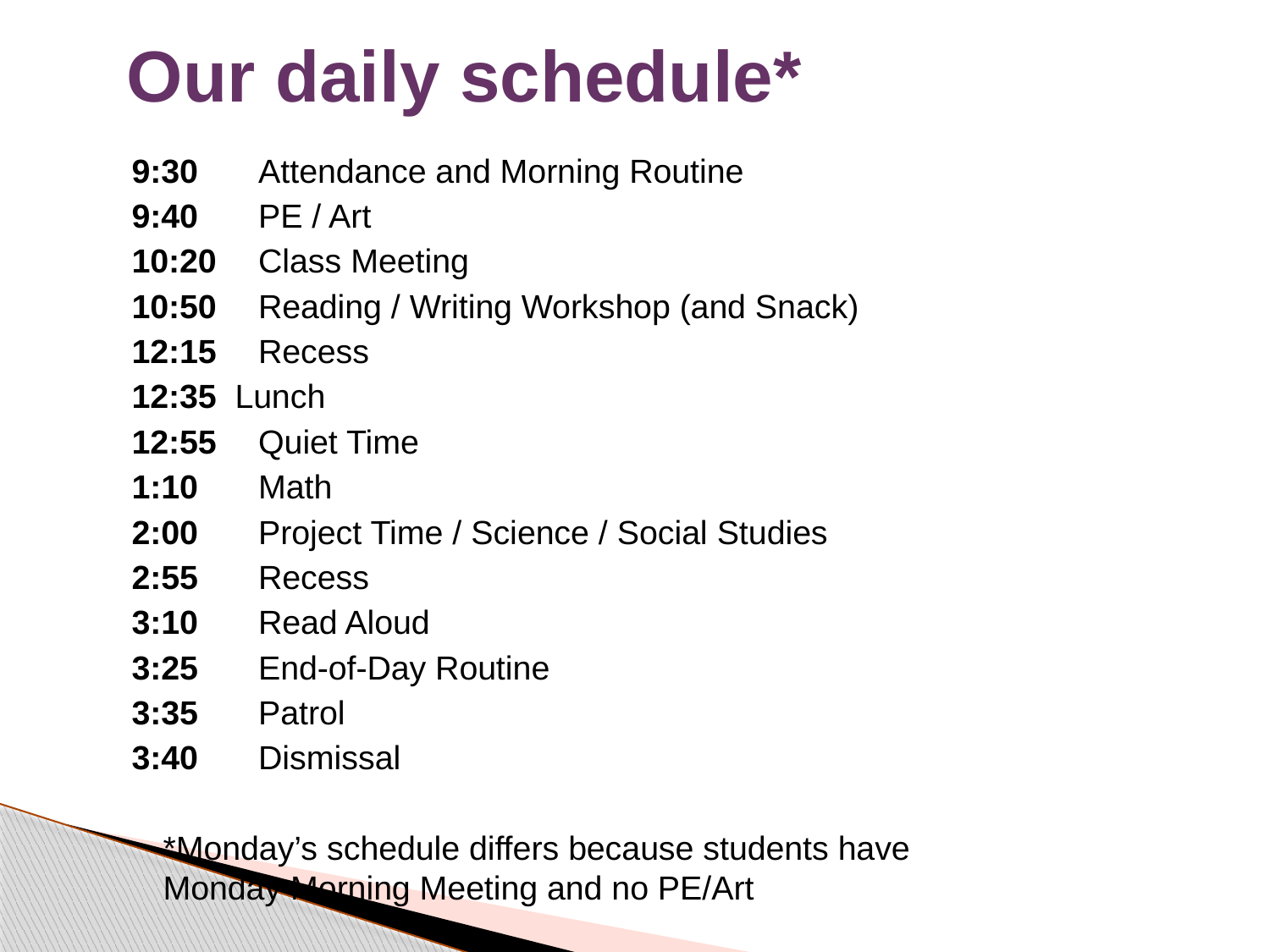

# Our daily schedule*

9:30	Attendance and Morning Routine
9:40	PE / Art
10:20	Class Meeting
10:50	Reading / Writing Workshop (and Snack)
12:15	Recess
12:35  Lunch
12:55	Quiet Time
1:10	Math
2:00	Project Time / Science / Social Studies
2:55	Recess
3:10	Read Aloud
3:25	End-of-Day Routine
3:35	Patrol
3:40	Dismissal

			*Monday’s schedule differs because students have  			                    Monday Morning Meeting and no PE/Art